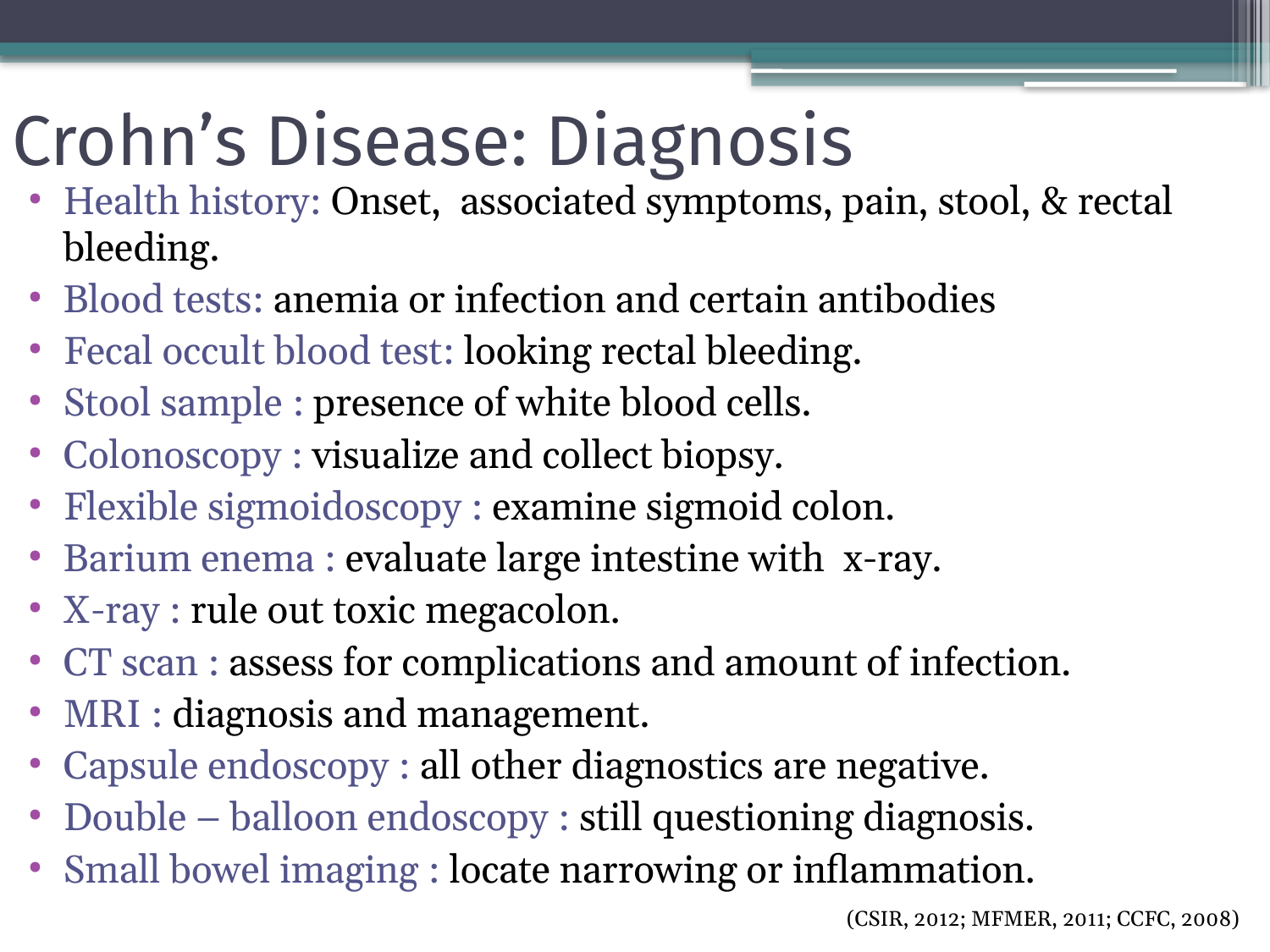

# Crohn’s Disease: Diagnosis
Health history: Onset,  associated symptoms, pain, stool, & rectal bleeding.
Blood tests: anemia or infection and certain antibodies
Fecal occult blood test: looking rectal bleeding.
Stool sample : presence of white blood cells.
Colonoscopy : visualize and collect biopsy.
Flexible sigmoidoscopy : examine sigmoid colon.
Barium enema : evaluate large intestine with  x-ray.
X-ray : rule out toxic megacolon.
CT scan : assess for complications and amount of infection.
MRI : diagnosis and management.
Capsule endoscopy : all other diagnostics are negative.
Double – balloon endoscopy : still questioning diagnosis.
Small bowel imaging : locate narrowing or inflammation.

                                 (CSIR, 2012; MFMER, 2011; CCFC, 2008)